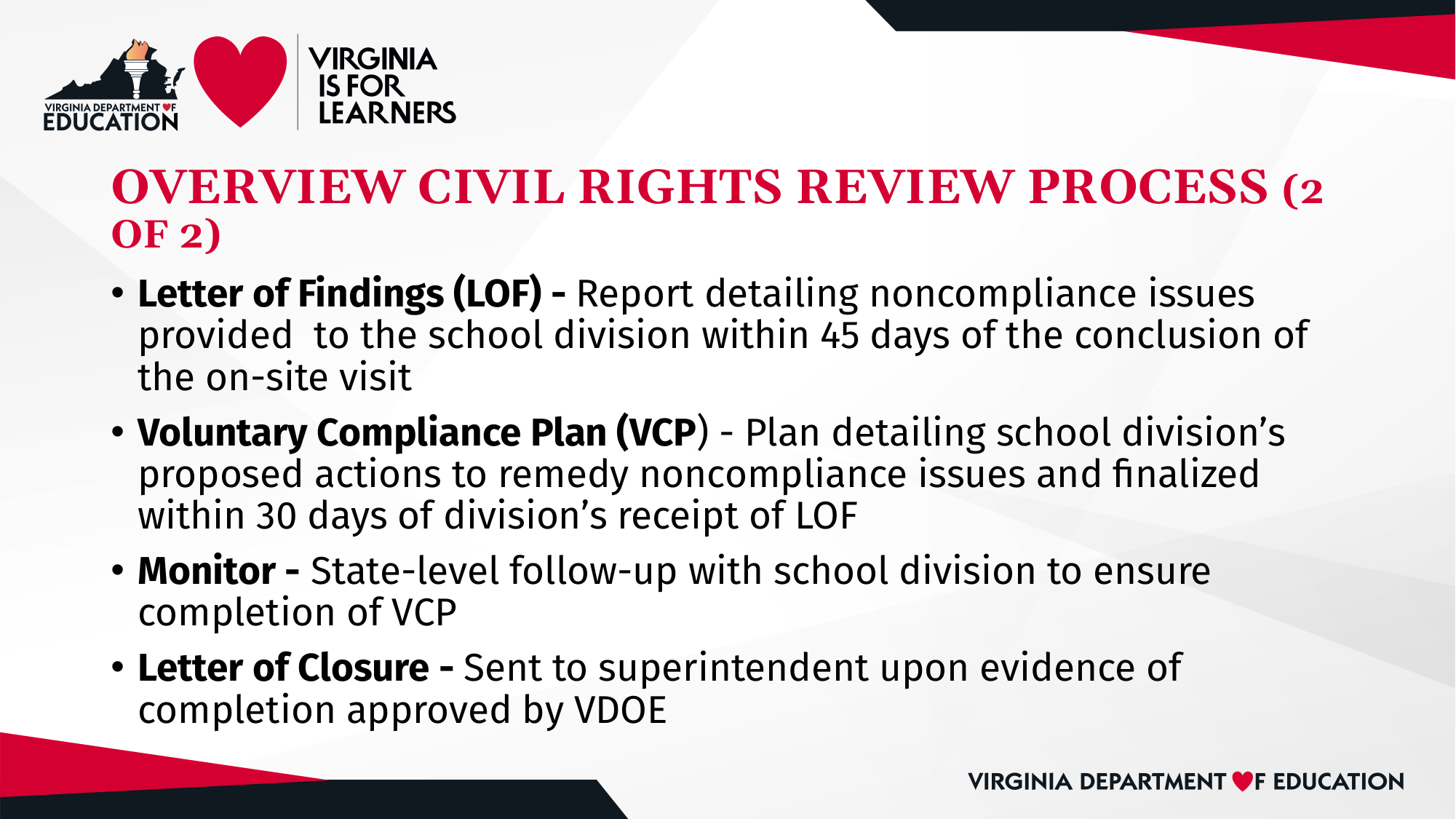

# Overview Civil Rights Review Process (2 of 2)
Letter of Findings (LOF) - Report detailing noncompliance issues provided  to the school division within 45 days of the conclusion of the on-site visit
Voluntary Compliance Plan (VCP) - Plan detailing school division’s  proposed actions to remedy noncompliance issues and finalized within 30 days of division’s receipt of LOF
Monitor - State-level follow-up with school division to ensure completion of VCP
Letter of Closure - Sent to superintendent upon evidence of completion approved by VDOE